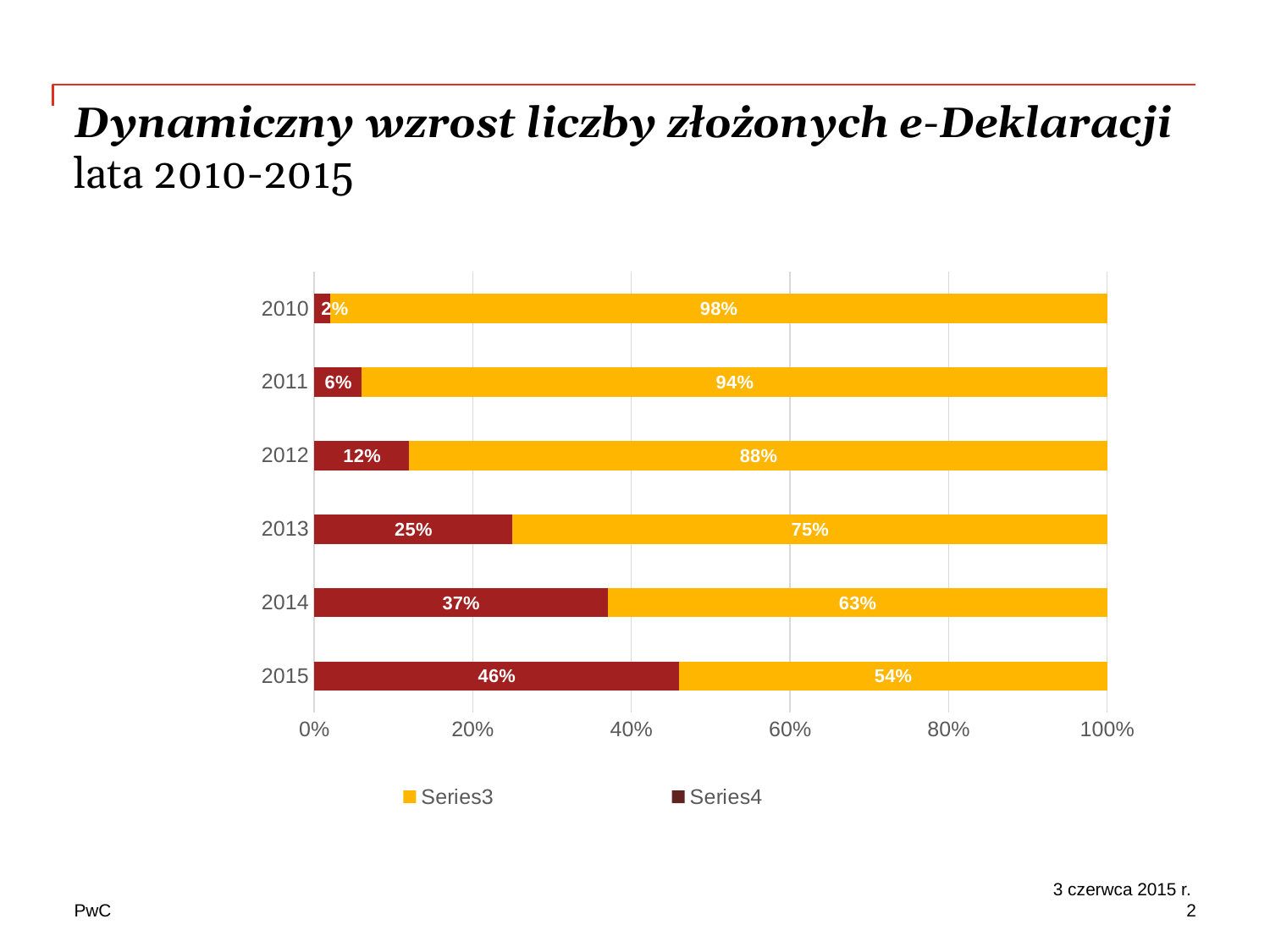

# Dynamiczny wzrost liczby złożonych e-Deklaracji lata 2010-2015

### Chart

| Category | e-Deklaracje | Deklaracje papierowe |  |  |
|---|---|---|---|---|
| 2015 | 0.46 | 0.54 | None | None |
| 2014 | 0.37 | 0.63 | None | None |
| 2013 | 0.25 | 0.75 | None | None |
| 2012 | 0.12 | 0.88 | None | None |
| 2011 | 0.06 | 0.94 | None | None |
| 2010 | 0.02 | 0.98 | None | None |

### Chart

| Category |
|---|
3 czerwca 2015 r.
2